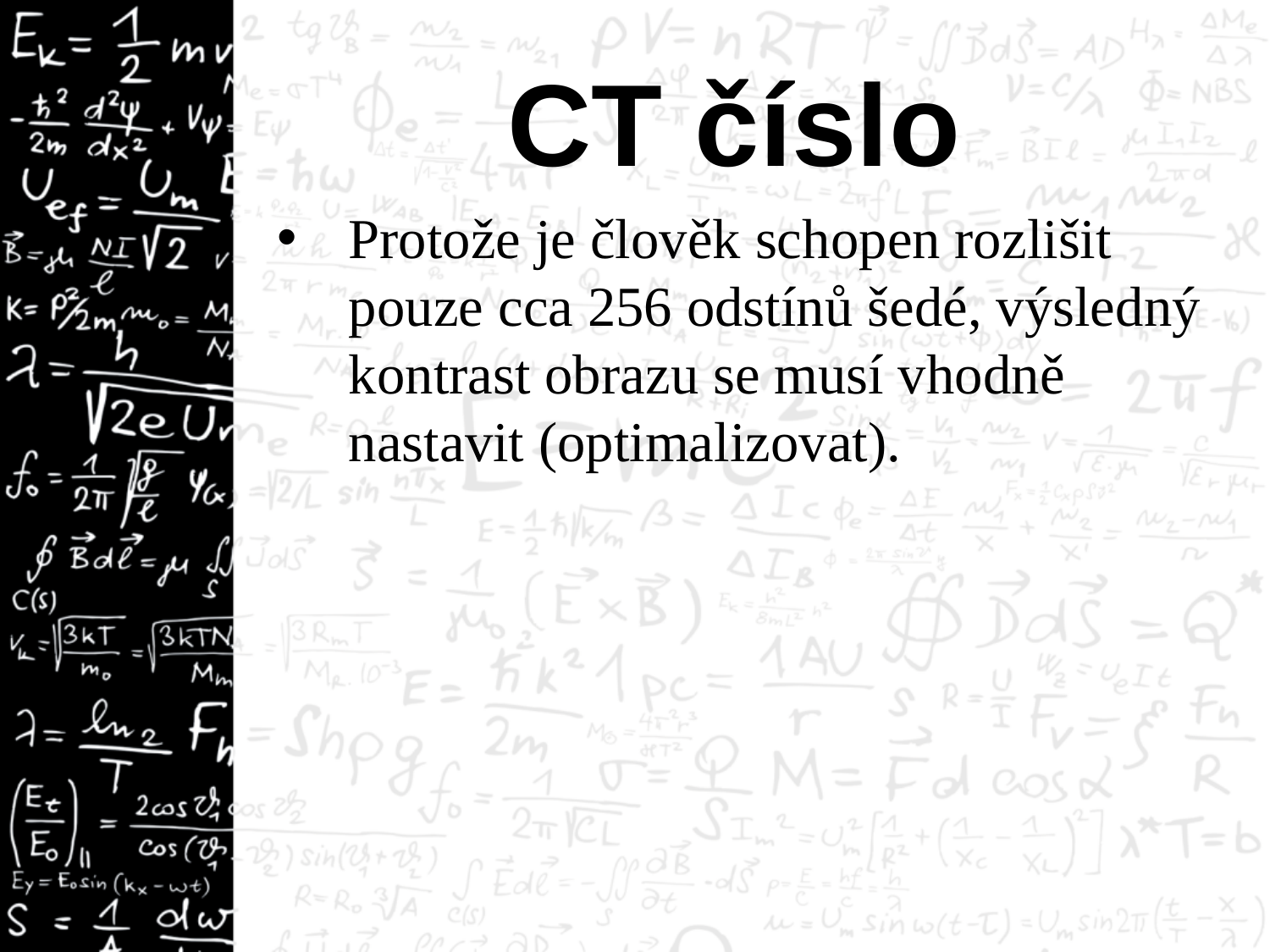

CT číslo
Protože je člověk schopen rozlišit pouze cca 256 odstínů šedé, výsledný kontrast obrazu se musí vhodně nastavit (optimalizovat).